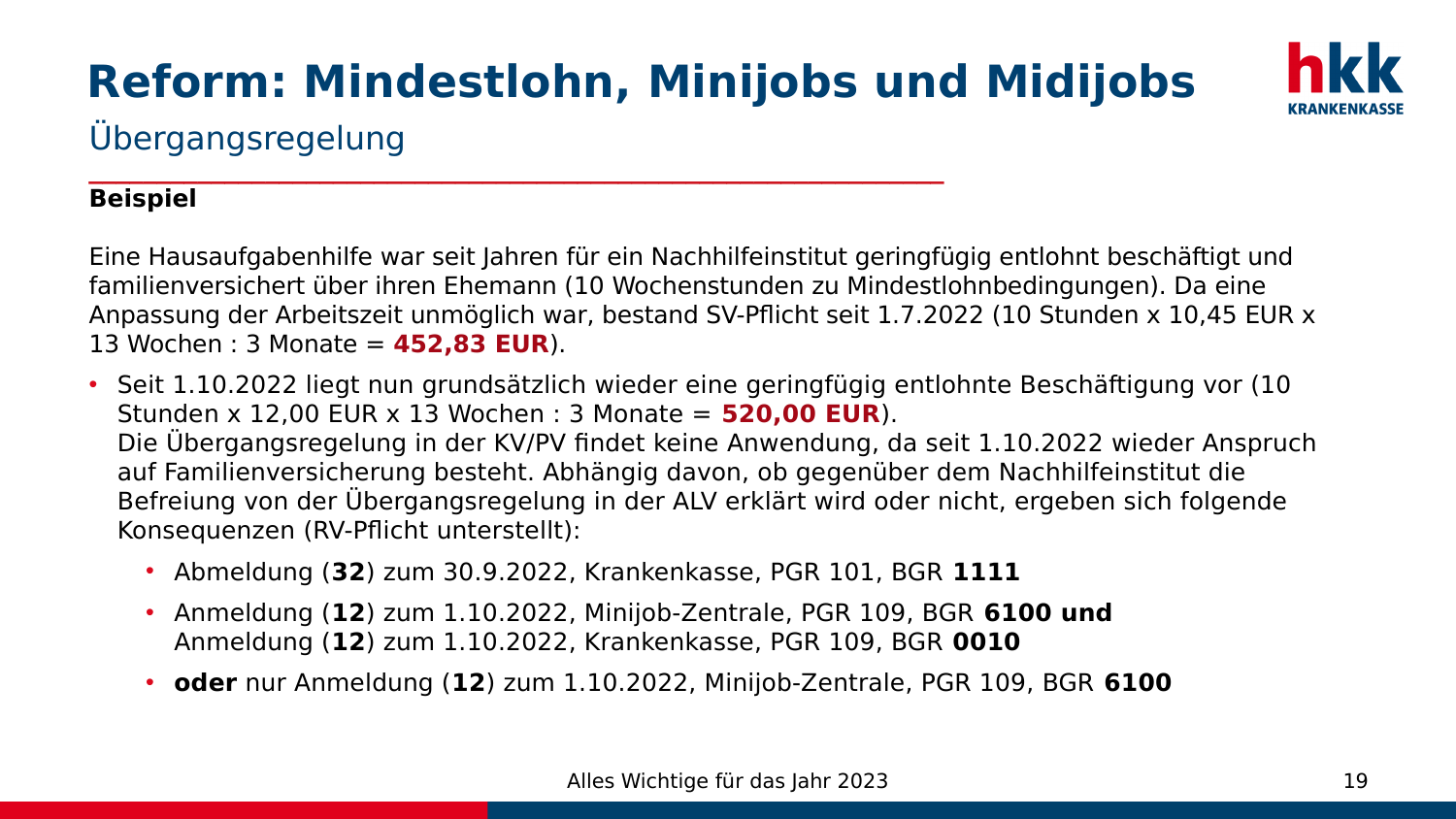

# Reform: Mindestlohn, Minijobs und Midijobs
Übergangsregelung
_______________________________________________________________
Beispiel
Eine Hausaufgabenhilfe war seit Jahren für ein Nachhilfeinstitut geringfügig entlohnt beschäftigt und familienversichert über ihren Ehemann (10 Wochenstunden zu Mindestlohnbedingungen). Da eine Anpassung der Arbeitszeit unmöglich war, bestand SV-Pflicht seit 1.7.2022 (10 Stunden x 10,45 EUR x 13 Wochen : 3 Monate = 452,83 EUR).
Seit 1.10.2022 liegt nun grundsätzlich wieder eine geringfügig entlohnte Beschäftigung vor (10 Stunden x 12,00 EUR x 13 Wochen : 3 Monate = 520,00 EUR).
Die Übergangsregelung in der KV/PV findet keine Anwendung, da seit 1.10.2022 wieder Anspruch auf Familienversicherung besteht. Abhängig davon, ob gegenüber dem Nachhilfeinstitut die Befreiung von der Übergangsregelung in der ALV erklärt wird oder nicht, ergeben sich folgende Konsequenzen (RV-Pflicht unterstellt):
Abmeldung (32) zum 30.9.2022, Krankenkasse, PGR 101, BGR 1111
Anmeldung (12) zum 1.10.2022, Minijob-Zentrale, PGR 109, BGR 6100 und
Anmeldung (12) zum 1.10.2022, Krankenkasse, PGR 109, BGR 0010
oder nur Anmeldung (12) zum 1.10.2022, Minijob-Zentrale, PGR 109, BGR 6100
Alles Wichtige für das Jahr 2023
19